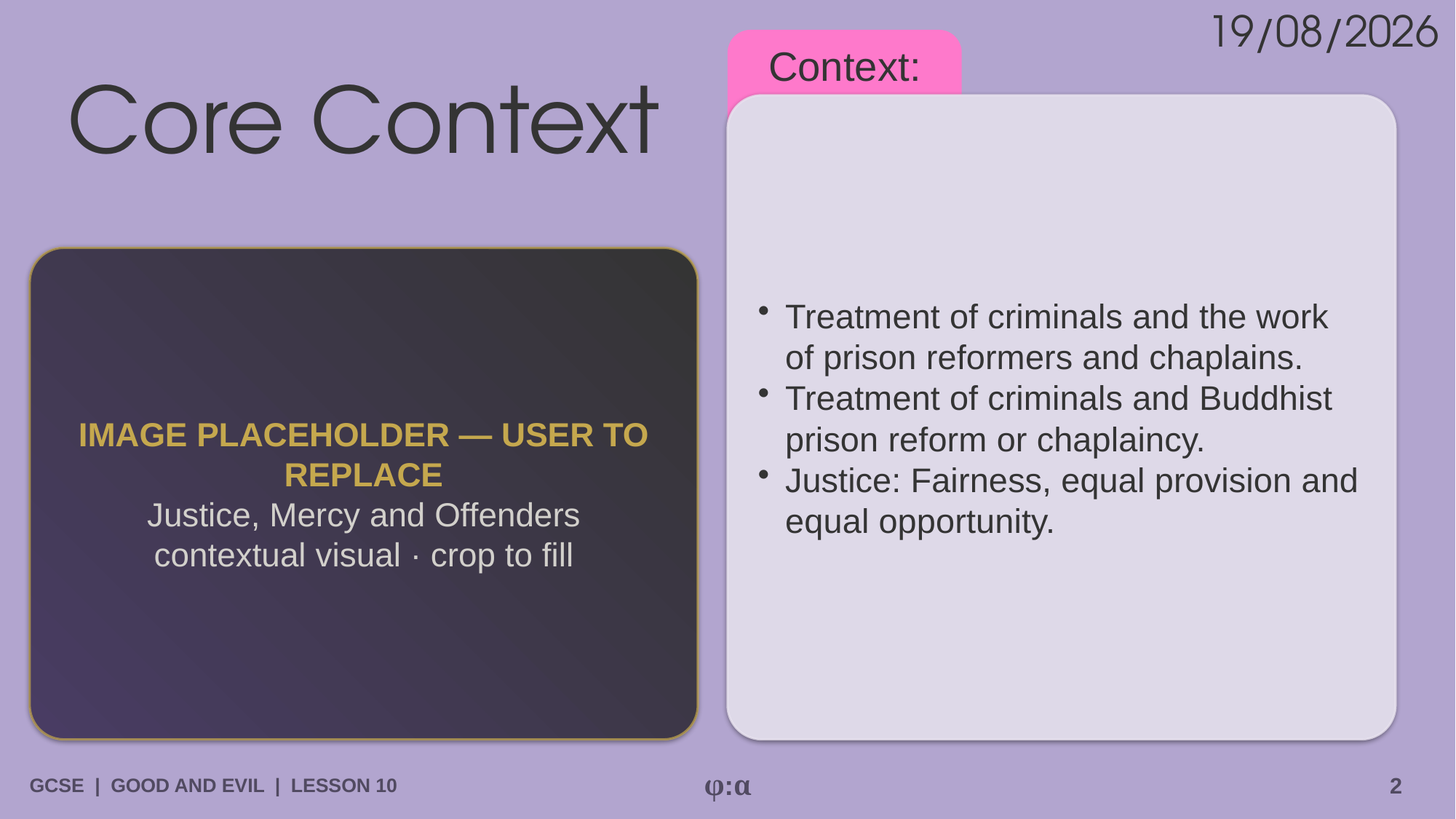

19/08/2026
# Core Context
Context:
​Treatment of criminals and the work of prison reformers and chaplains.
​Treatment of criminals and Buddhist prison reform or chaplaincy.
​Justice: Fairness, equal provision and equal opportunity.
IMAGE PLACEHOLDER — USER TO REPLACE
Justice, Mercy and Offenders contextual visual · crop to fill
GCSE  |  GOOD AND EVIL  |  LESSON 10
φ:α
2